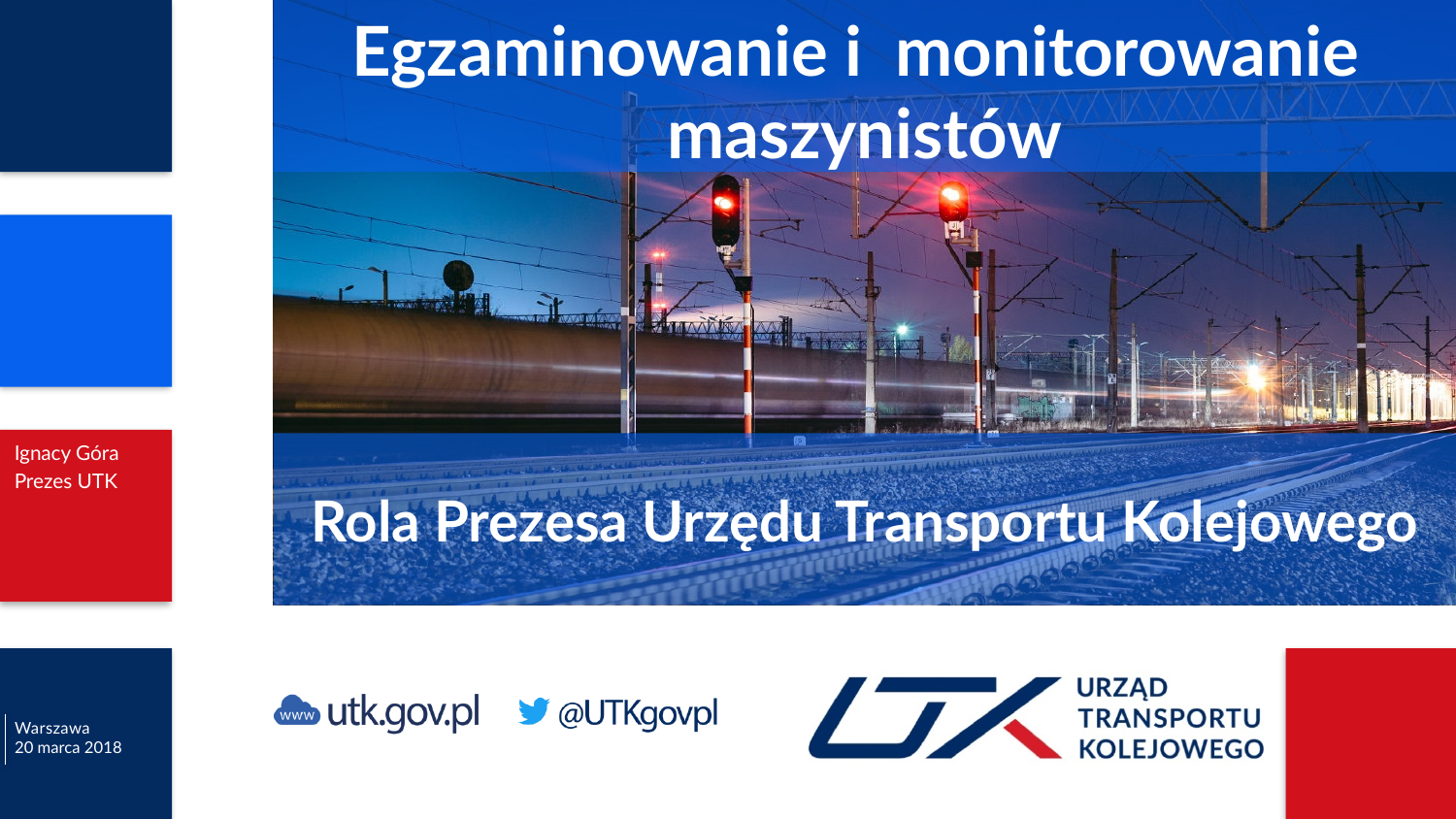

# Egzaminowanie i  monitorowanie maszynistów
Ignacy Góra
Prezes UTK
Rola Prezesa Urzędu Transportu Kolejowego